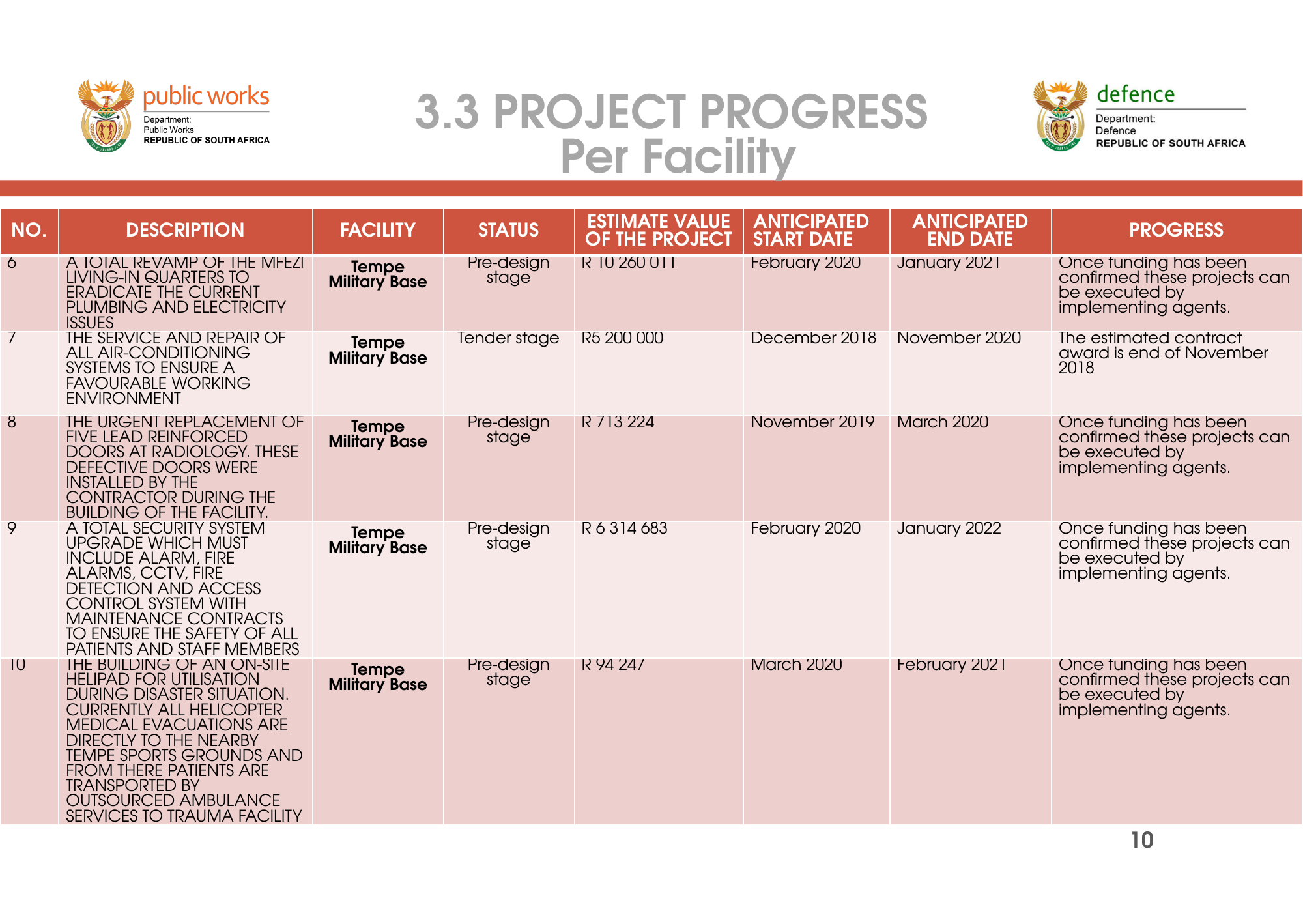

# 3.3 PROJECT PROGRESS Per Facility
| NO. | DESCRIPTION | FACILITY | STATUS | ESTIMATE VALUE OF THE PROJECT | ANTICIPATED START DATE | ANTICIPATED END DATE | PROGRESS |
| --- | --- | --- | --- | --- | --- | --- | --- |
| 6 | A TOTAL REVAMP OF THE MFEZI LIVING-IN QUARTERS TO ERADICATE THE CURRENT PLUMBING AND ELECTRICITY ISSUES | Tempe Military Base | Pre-design stage | R 10 260 011 | February 2020 | January 2021 | Once funding has been confirmed these projects can be executed by implementing agents. |
| 7 | THE SERVICE AND REPAIR OF ALL AIR-CONDITIONING SYSTEMS TO ENSURE A FAVOURABLE WORKING ENVIRONMENT | Tempe Military Base | Tender stage | R5 200 000 | December 2018 | November 2020 | The estimated contract award is end of November 2018 |
| 8 | THE URGENT REPLACEMENT OF FIVE LEAD REINFORCED DOORS AT RADIOLOGY. THESE DEFECTIVE DOORS WERE INSTALLED BY THE CONTRACTOR DURING THE BUILDING OF THE FACILITY. | Tempe Military Base | Pre-design stage | R 713 224 | November 2019 | March 2020 | Once funding has been confirmed these projects can be executed by implementing agents. |
| 9 | A TOTAL SECURITY SYSTEM UPGRADE WHICH MUST INCLUDE ALARM, FIRE ALARMS, CCTV, FIRE DETECTION AND ACCESS CONTROL SYSTEM WITH MAINTENANCE CONTRACTS TO ENSURE THE SAFETY OF ALL PATIENTS AND STAFF MEMBERS | Tempe Military Base | Pre-design stage | R 6 314 683 | February 2020 | January 2022 | Once funding has been confirmed these projects can be executed by implementing agents. |
| 10 | THE BUILDING OF AN ON-SITE HELIPAD FOR UTILISATION DURING DISASTER SITUATION. CURRENTLY ALL HELICOPTER MEDICAL EVACUATIONS ARE DIRECTLY TO THE NEARBY TEMPE SPORTS GROUNDS AND FROM THERE PATIENTS ARE TRANSPORTED BY OUTSOURCED AMBULANCE SERVICES TO TRAUMA FACILITY | Tempe Military Base | Pre-design stage | R 94 247 | March 2020 | February 2021 | Once funding has been confirmed these projects can be executed by implementing agents. |